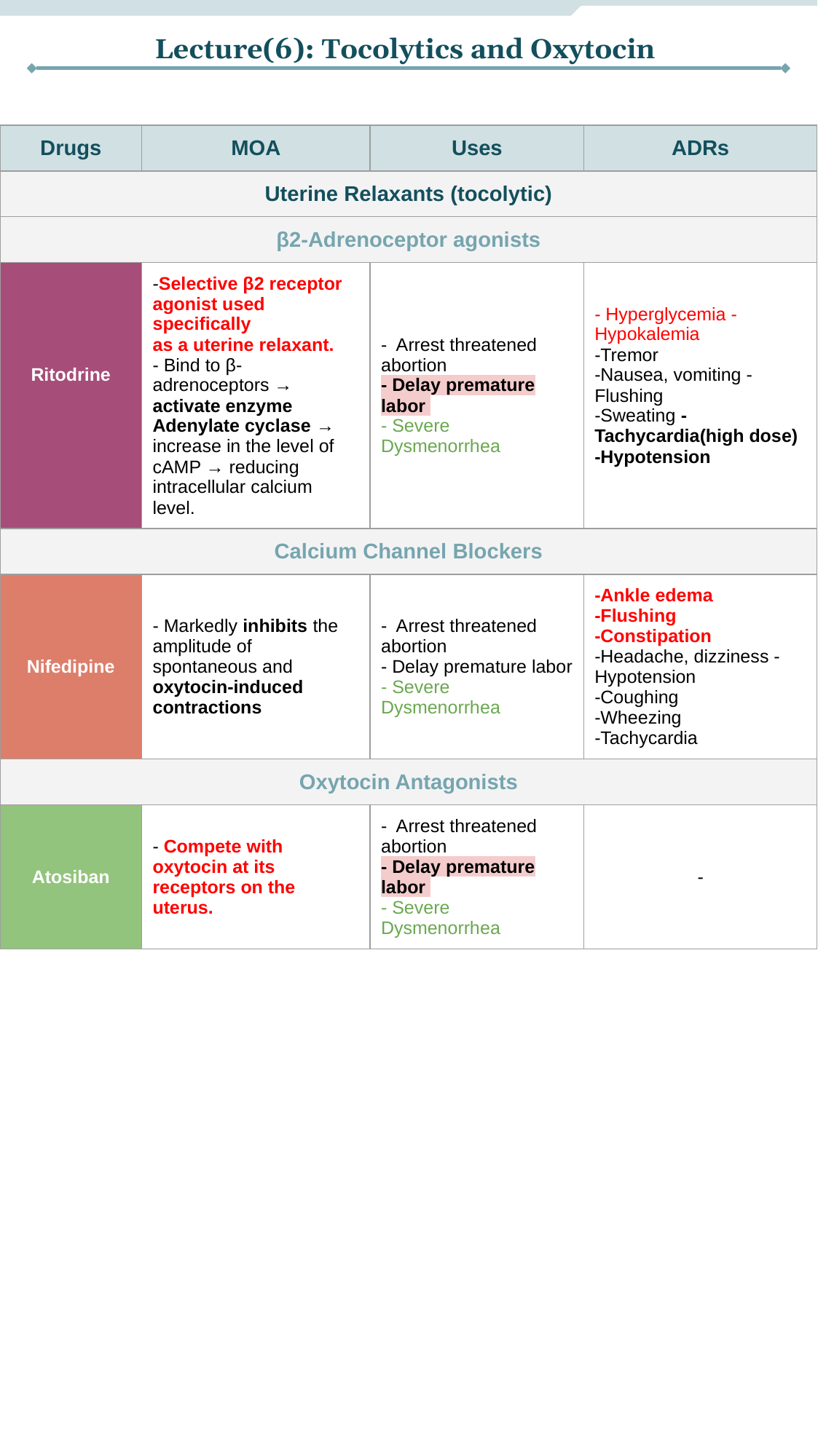

Lecture(6): Tocolytics and Oxytocin
| Drugs | MOA | Uses | ADRs |
| --- | --- | --- | --- |
| Uterine Relaxants (tocolytic) |  |  |  |
| β2-Adrenoceptor agonists |  |  |  |
| Ritodrine | -Selective β2 receptor agonist used specifically as a uterine relaxant. - Bind to β-adrenoceptors → activate enzyme Adenylate cyclase → increase in the level of cAMP → reducing intracellular calcium level. | - Arrest threatened abortion - Delay premature labor - Severe Dysmenorrhea | - Hyperglycemia -Hypokalemia -Tremor -Nausea, vomiting -Flushing -Sweating -Tachycardia(high dose) -Hypotension |
| Calcium Channel Blockers |  |  |  |
| Nifedipine | - Markedly inhibits the amplitude of spontaneous and oxytocin-induced contractions | - Arrest threatened abortion - Delay premature labor - Severe Dysmenorrhea | -Ankle edema -Flushing -Constipation -Headache, dizziness -Hypotension -Coughing -Wheezing -Tachycardia |
| Oxytocin Antagonists |  |  |  |
| Atosiban | - Compete with oxytocin at its receptors on the uterus. | - Arrest threatened abortion - Delay premature labor - Severe Dysmenorrhea | - |